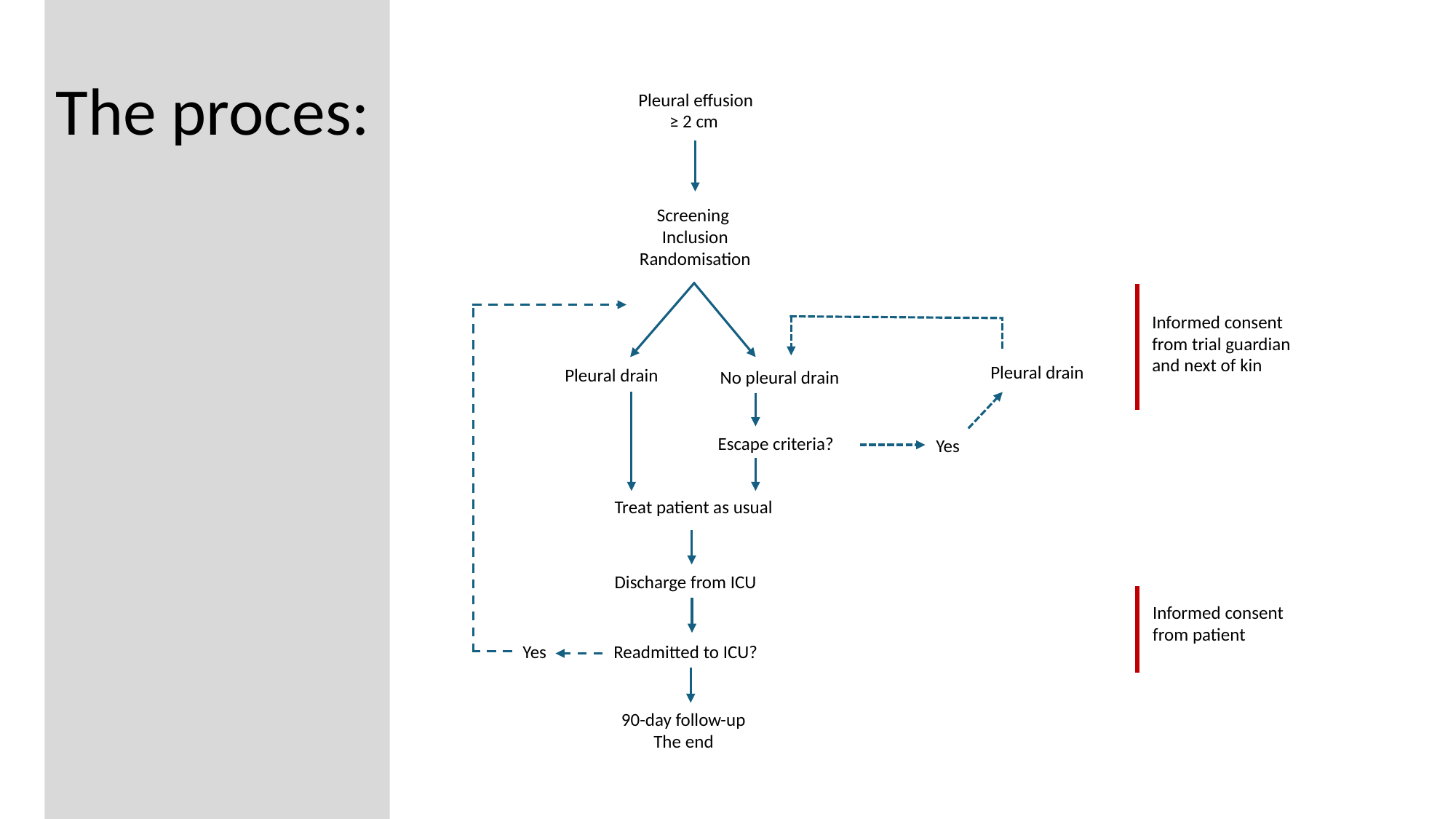

The proces:

Pleural effusion ≥ 2 cm
Screening
Inclusion Randomisation
Pleural drain
No pleural drain
Yes
Informed consent from trial guardian and next of kin
Pleural drain
Yes
Escape criteria?
Treat patient as usual
Discharge from ICU
Informed consent from patient
Readmitted to ICU?
90-day follow-up
The end